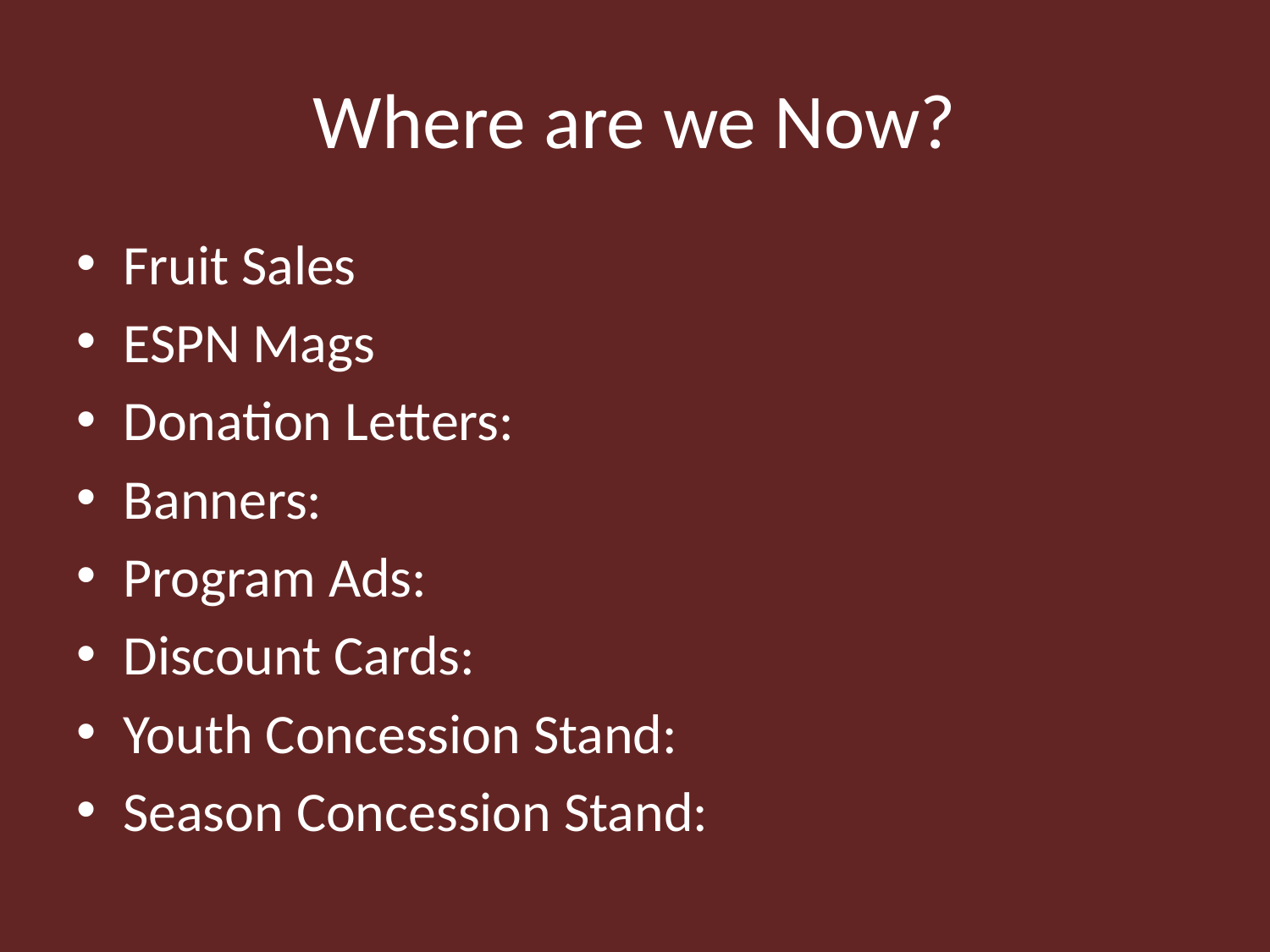

# Where are we Now?
Fruit Sales
ESPN Mags
Donation Letters:
Banners:
Program Ads:
Discount Cards:
Youth Concession Stand:
Season Concession Stand: